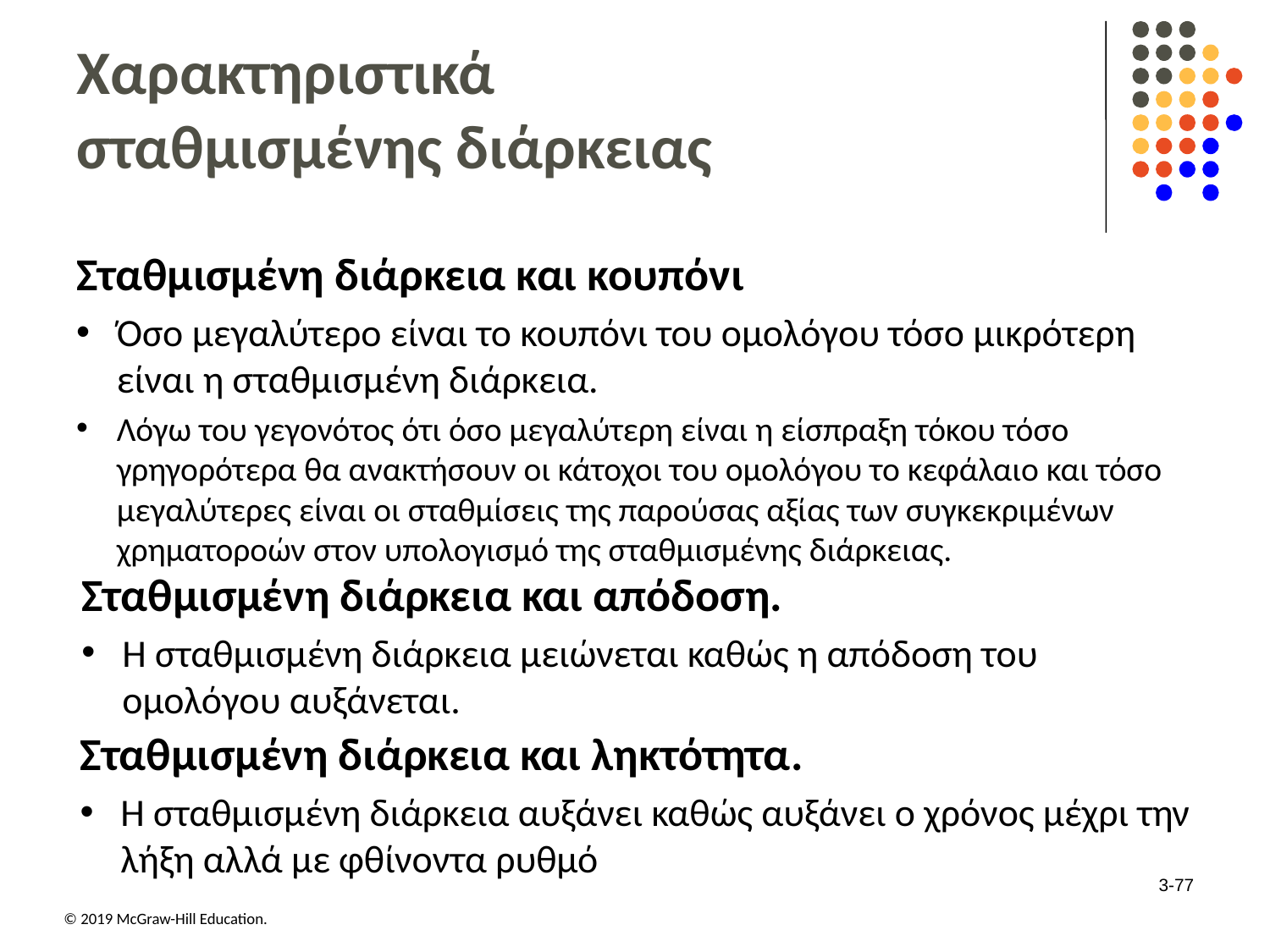

# Χαρακτηριστικά σταθμισμένης διάρκειας
Σταθμισμένη διάρκεια και κουπόνι
Όσο μεγαλύτερο είναι το κουπόνι του ομολόγου τόσο μικρότερη είναι η σταθμισμένη διάρκεια.
Λόγω του γεγονότος ότι όσο μεγαλύτερη είναι η είσπραξη τόκου τόσο γρηγορότερα θα ανακτήσουν οι κάτοχοι του ομολόγου το κεφάλαιο και τόσο μεγαλύτερες είναι οι σταθμίσεις της παρούσας αξίας των συγκεκριμένων χρηματοροών στον υπολογισμό της σταθμισμένης διάρκειας.
Σταθμισμένη διάρκεια και απόδοση.
Η σταθμισμένη διάρκεια μειώνεται καθώς η απόδοση του ομολόγου αυξάνεται.
Σταθμισμένη διάρκεια και ληκτότητα.
Η σταθμισμένη διάρκεια αυξάνει καθώς αυξάνει ο χρόνος μέχρι την λήξη αλλά με φθίνοντα ρυθμό
3-77